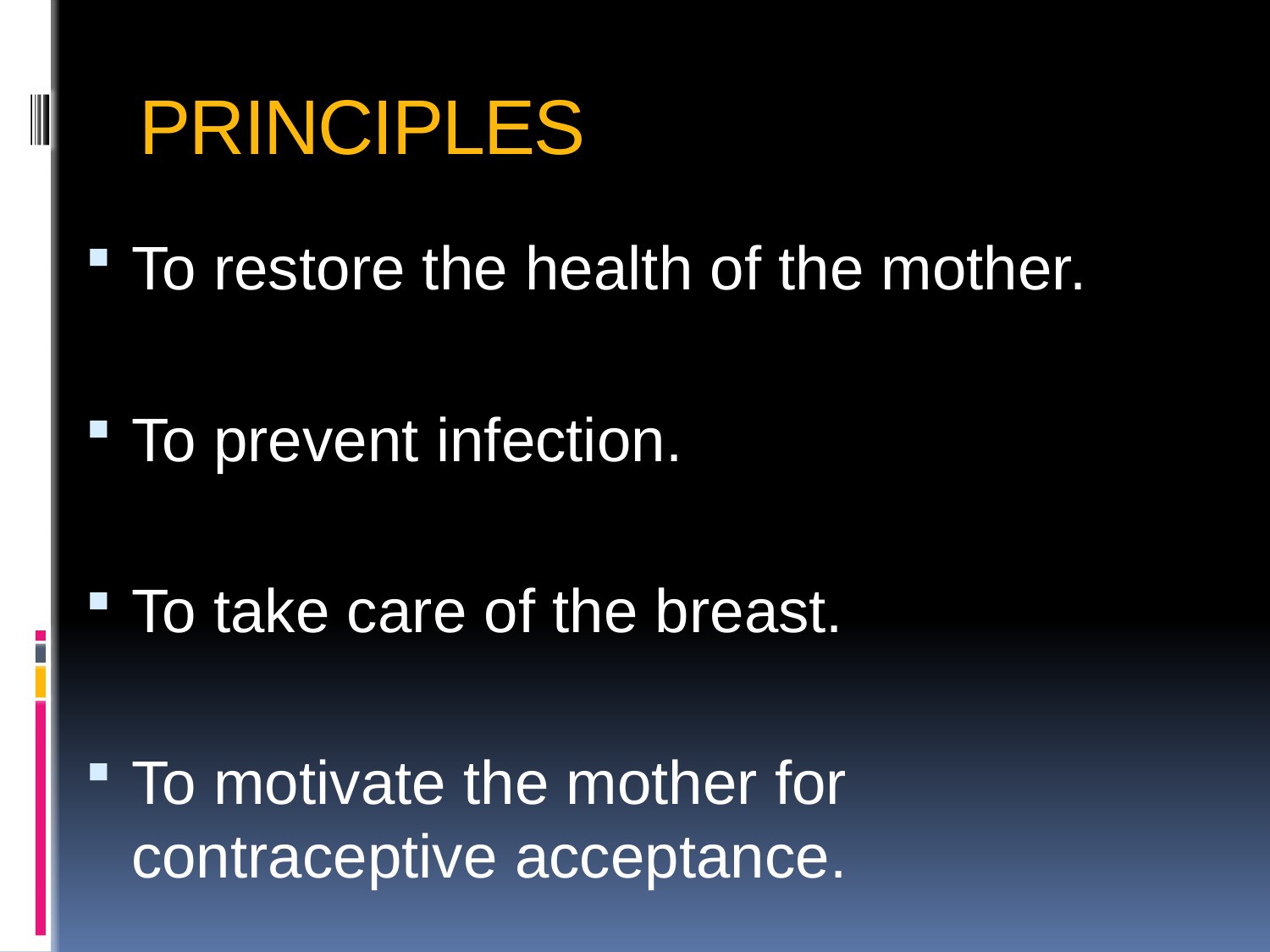

# PRINCIPLES
To restore the health of the mother.

To prevent infection.

To take care of the breast.

To motivate the mother for contraceptive acceptance.